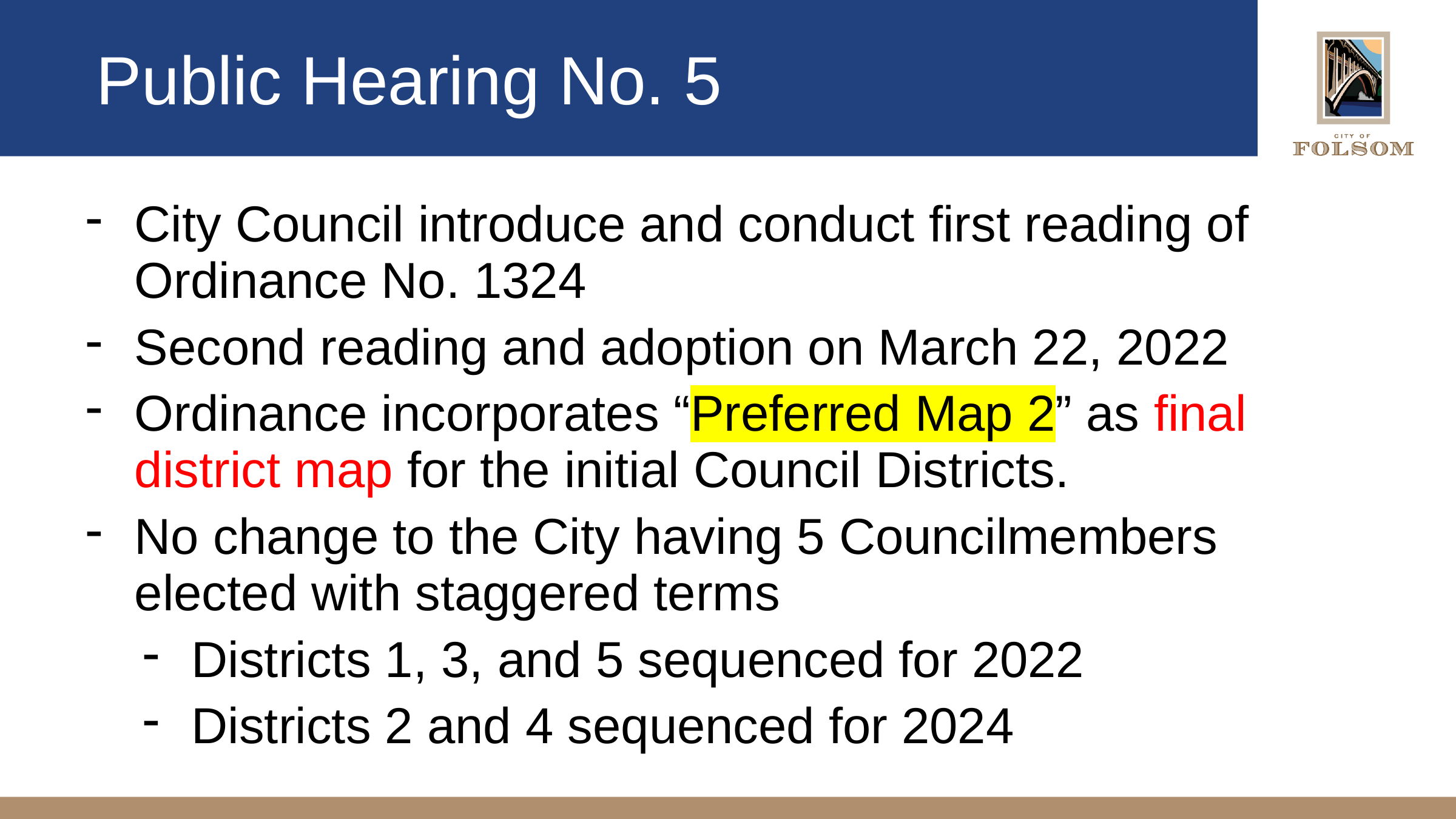

# Public Hearing No. 5
City Council introduce and conduct first reading of Ordinance No. 1324
Second reading and adoption on March 22, 2022
Ordinance incorporates “Preferred Map 2” as final district map for the initial Council Districts.
No change to the City having 5 Councilmembers elected with staggered terms
Districts 1, 3, and 5 sequenced for 2022
Districts 2 and 4 sequenced for 2024